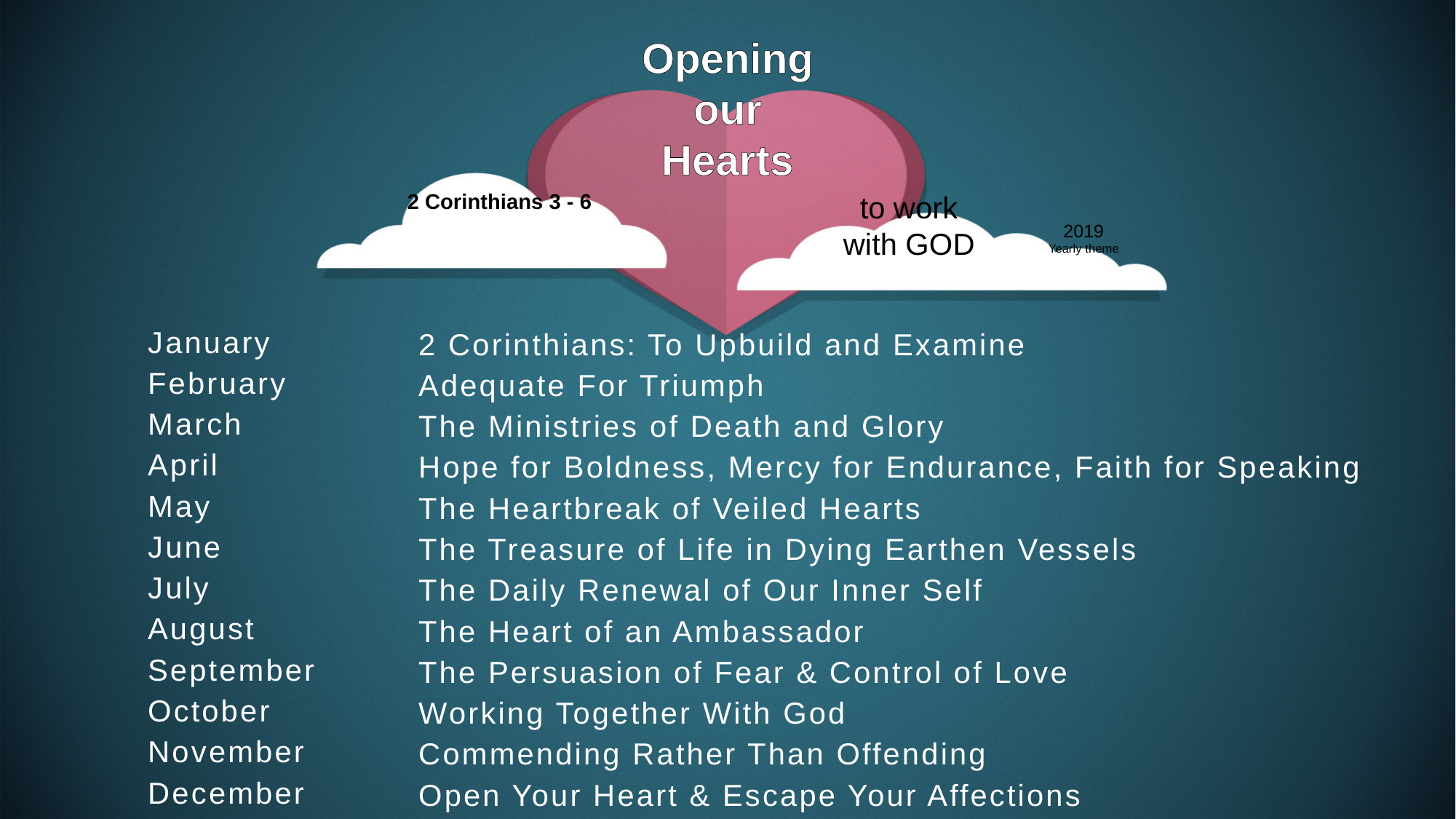

Opening
our
Hearts
2 Corinthians 3 - 6
to work
with GOD
2019
Yearly theme
January
February
March
April
May
June
July
August
September
October
November
December
2 Corinthians: To Upbuild and Examine
Adequate For Triumph
The Ministries of Death and Glory
Hope for Boldness, Mercy for Endurance, Faith for Speaking
The Heartbreak of Veiled Hearts
The Treasure of Life in Dying Earthen Vessels
The Daily Renewal of Our Inner Self
The Heart of an Ambassador
The Persuasion of Fear & Control of Love
Working Together With God
Commending Rather Than Offending
Open Your Heart & Escape Your Affections